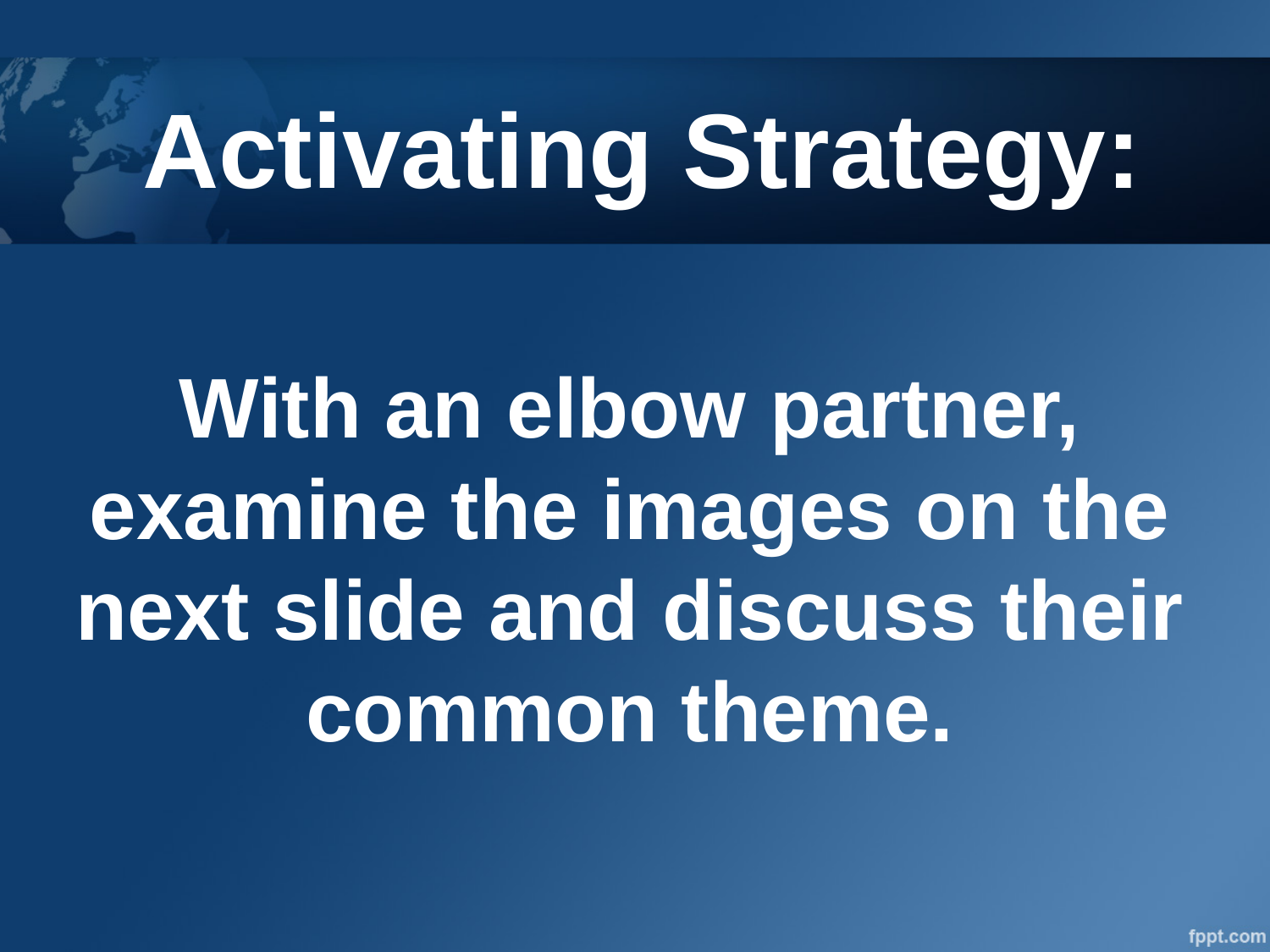

Activating Strategy:
# With an elbow partner, examine the images on the next slide and discuss their common theme.